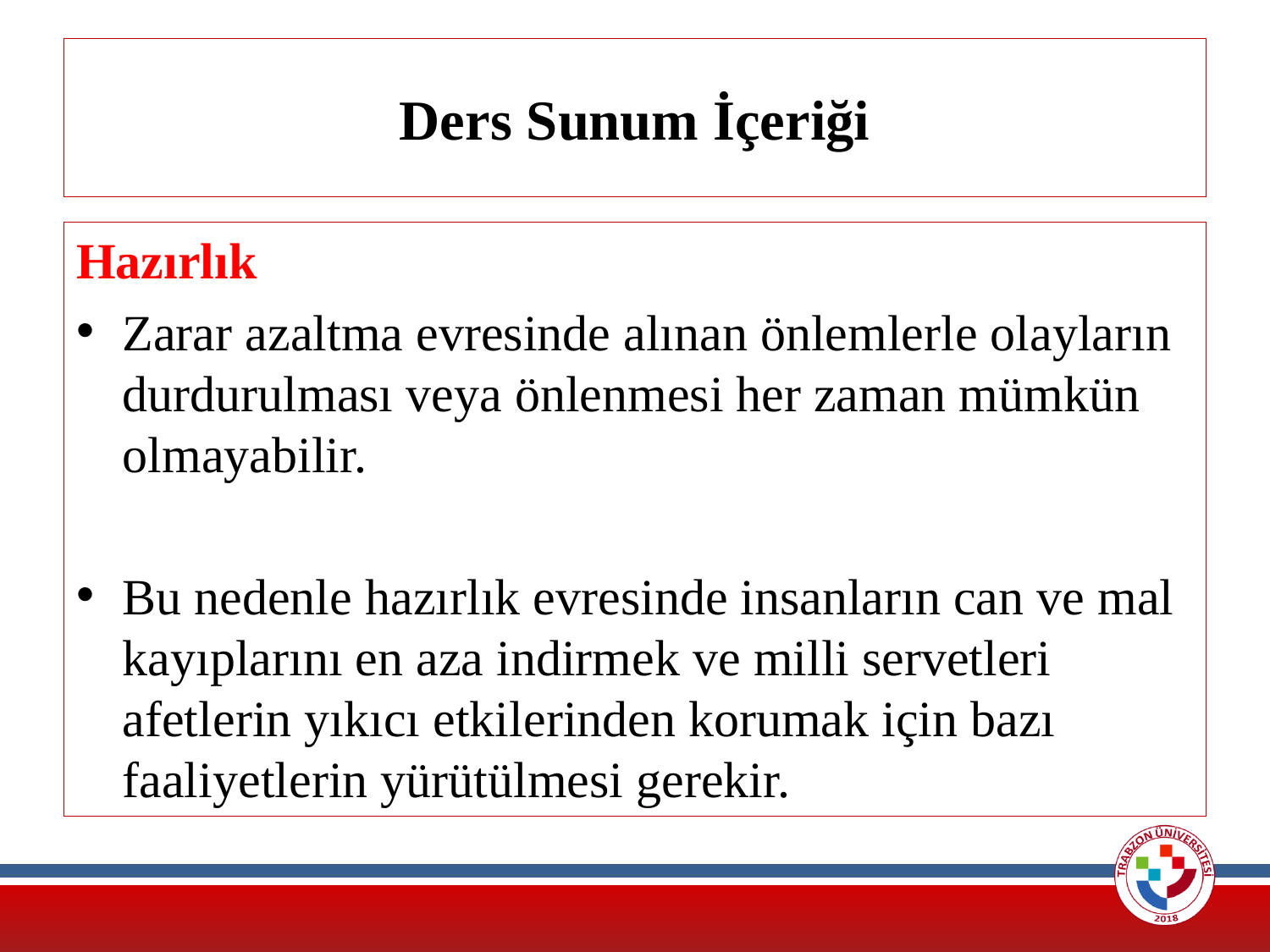

# Ders Sunum İçeriği
Hazırlık
Zarar azaltma evresinde alınan önlemlerle olayların durdurulması veya önlenmesi her zaman mümkün olmayabilir.

Bu nedenle hazırlık evresinde insanların can ve mal kayıplarını en aza indirmek ve milli servetleri afetlerin yıkıcı etkilerinden korumak için bazı faaliyetlerin yürütülmesi gerekir.